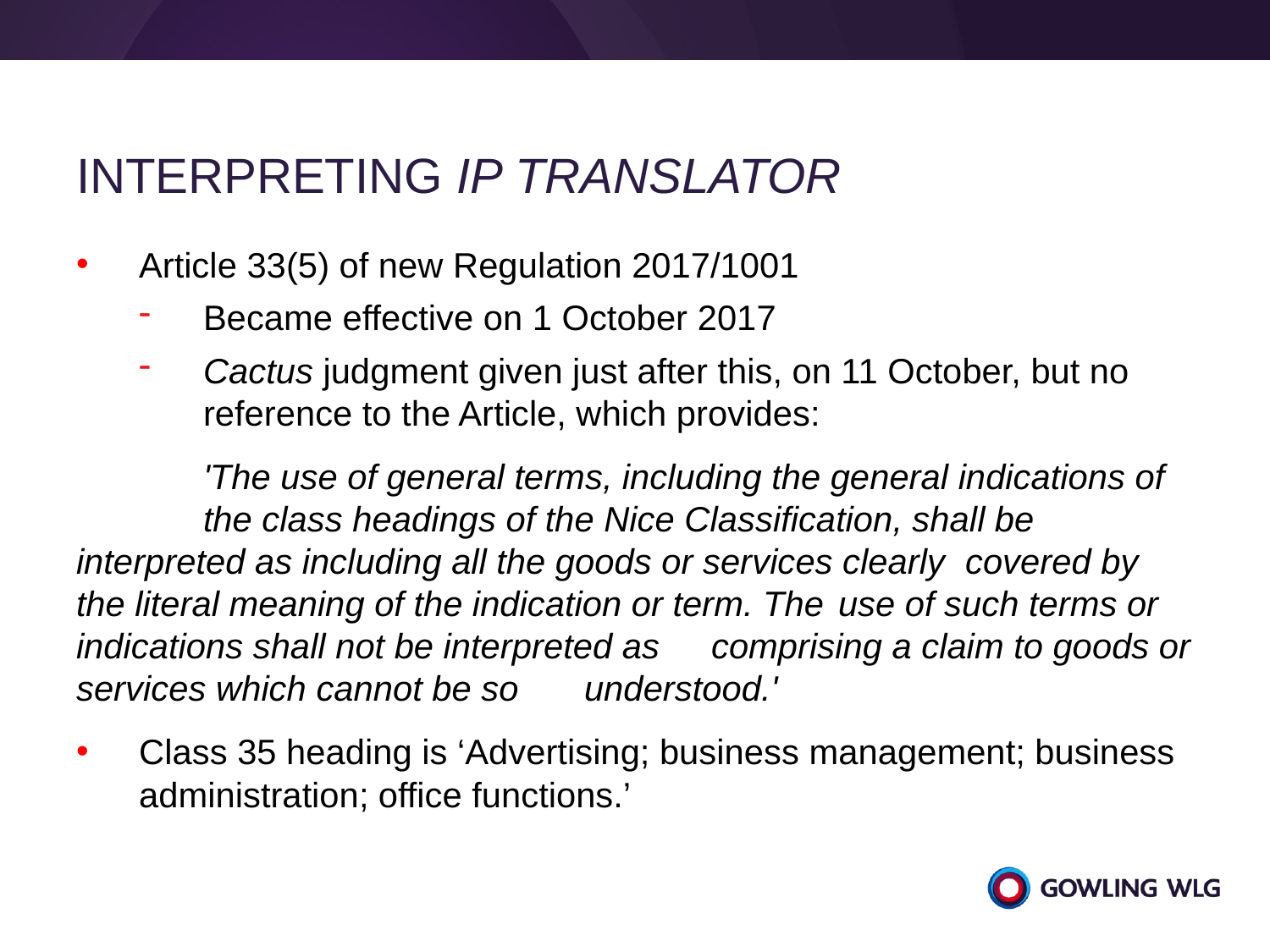

# Interpreting ip translator
Article 33(5) of new Regulation 2017/1001
Became effective on 1 October 2017
Cactus judgment given just after this, on 11 October, but no reference to the Article, which provides:
	'The use of general terms, including the general indications of 	the class headings of the Nice Classification, shall be 	interpreted as including all the goods or services clearly 	covered by the literal meaning of the indication or term. The 	use of such terms or indications shall not be interpreted as 	comprising a claim to goods or services which cannot be so 	understood.'
Class 35 heading is ‘Advertising; business management; business administration; office functions.’